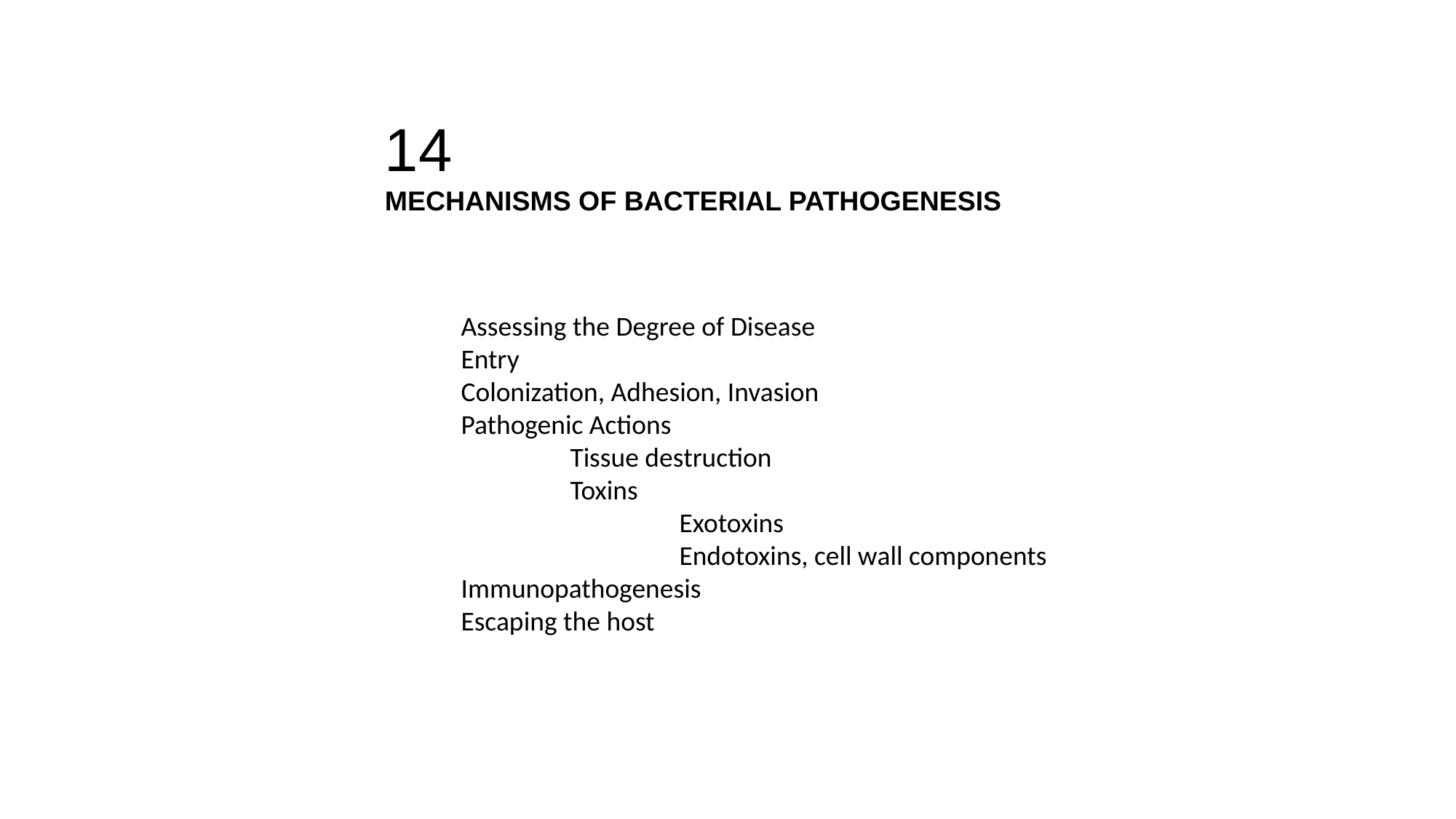

14
MECHANISMS OF BACTERIAL PATHOGENESIS
Assessing the Degree of Disease
Entry
Colonization, Adhesion, Invasion
Pathogenic Actions
	Tissue destruction
	Toxins
		Exotoxins
		Endotoxins, cell wall components
Immunopathogenesis
Escaping the host